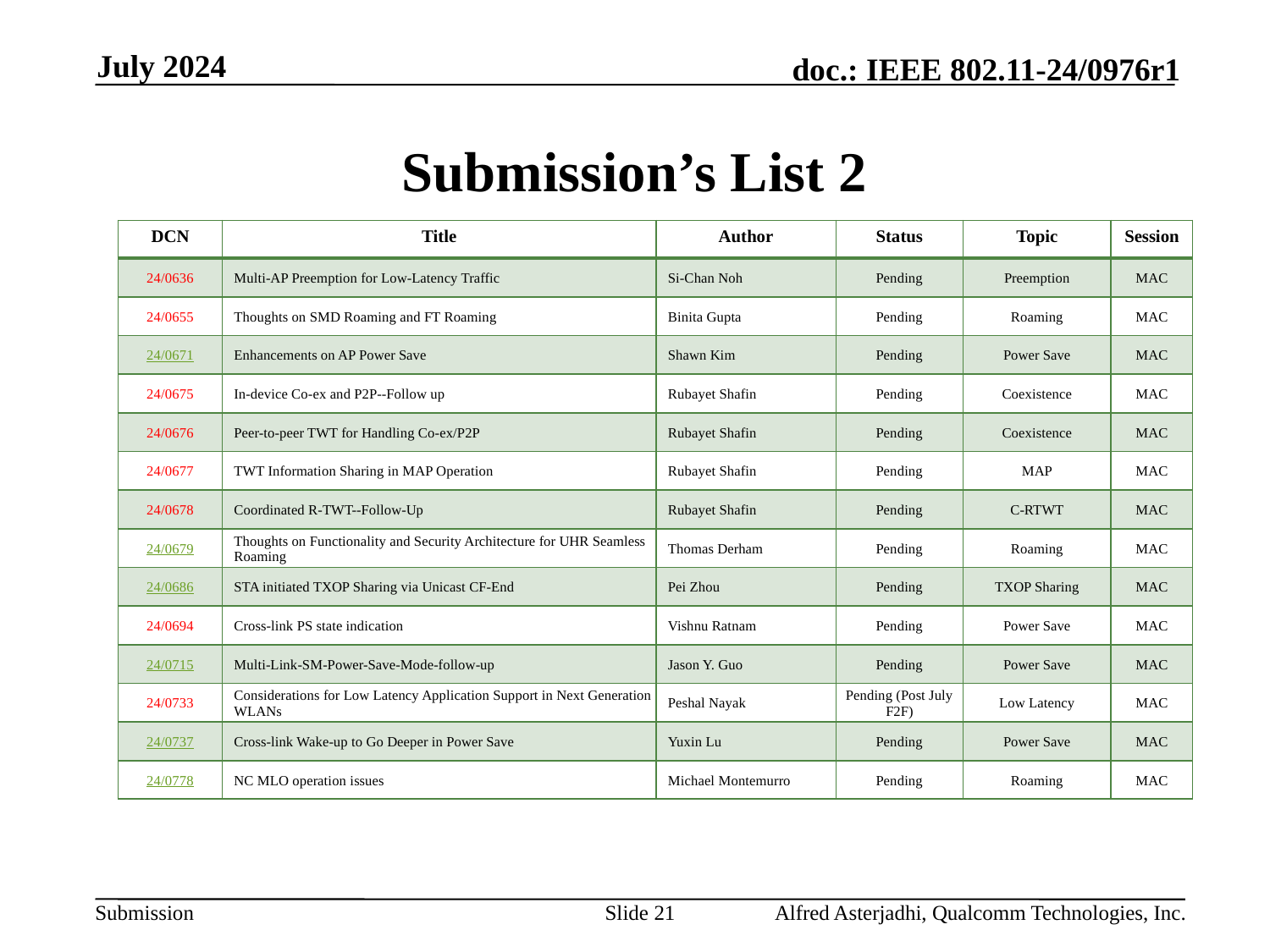

July 2024
# Submission’s List 2
| DCN | Title | Author | Status | Topic | Session |
| --- | --- | --- | --- | --- | --- |
| 24/0636 | Multi-AP Preemption for Low-Latency Traffic | Si-Chan Noh | Pending | Preemption | MAC |
| 24/0655 | Thoughts on SMD Roaming and FT Roaming | Binita Gupta | Pending | Roaming | MAC |
| 24/0671 | Enhancements on AP Power Save | Shawn Kim | Pending | Power Save | MAC |
| 24/0675 | In-device Co-ex and P2P--Follow up | Rubayet Shafin | Pending | Coexistence | MAC |
| 24/0676 | Peer-to-peer TWT for Handling Co-ex/P2P | Rubayet Shafin | Pending | Coexistence | MAC |
| 24/0677 | TWT Information Sharing in MAP Operation | Rubayet Shafin | Pending | MAP | MAC |
| 24/0678 | Coordinated R-TWT--Follow-Up | Rubayet Shafin | Pending | C-RTWT | MAC |
| 24/0679 | Thoughts on Functionality and Security Architecture for UHR Seamless Roaming | Thomas Derham | Pending | Roaming | MAC |
| 24/0686 | STA initiated TXOP Sharing via Unicast CF-End | Pei Zhou | Pending | TXOP Sharing | MAC |
| 24/0694 | Cross-link PS state indication | Vishnu Ratnam | Pending | Power Save | MAC |
| 24/0715 | Multi-Link-SM-Power-Save-Mode-follow-up | Jason Y. Guo | Pending | Power Save | MAC |
| 24/0733 | Considerations for Low Latency Application Support in Next Generation WLANs | Peshal Nayak | Pending (Post July F2F) | Low Latency | MAC |
| 24/0737 | Cross-link Wake-up to Go Deeper in Power Save | Yuxin Lu | Pending | Power Save | MAC |
| 24/0778 | NC MLO operation issues | Michael Montemurro | Pending | Roaming | MAC |
Slide 21
Alfred Asterjadhi, Qualcomm Technologies, Inc.